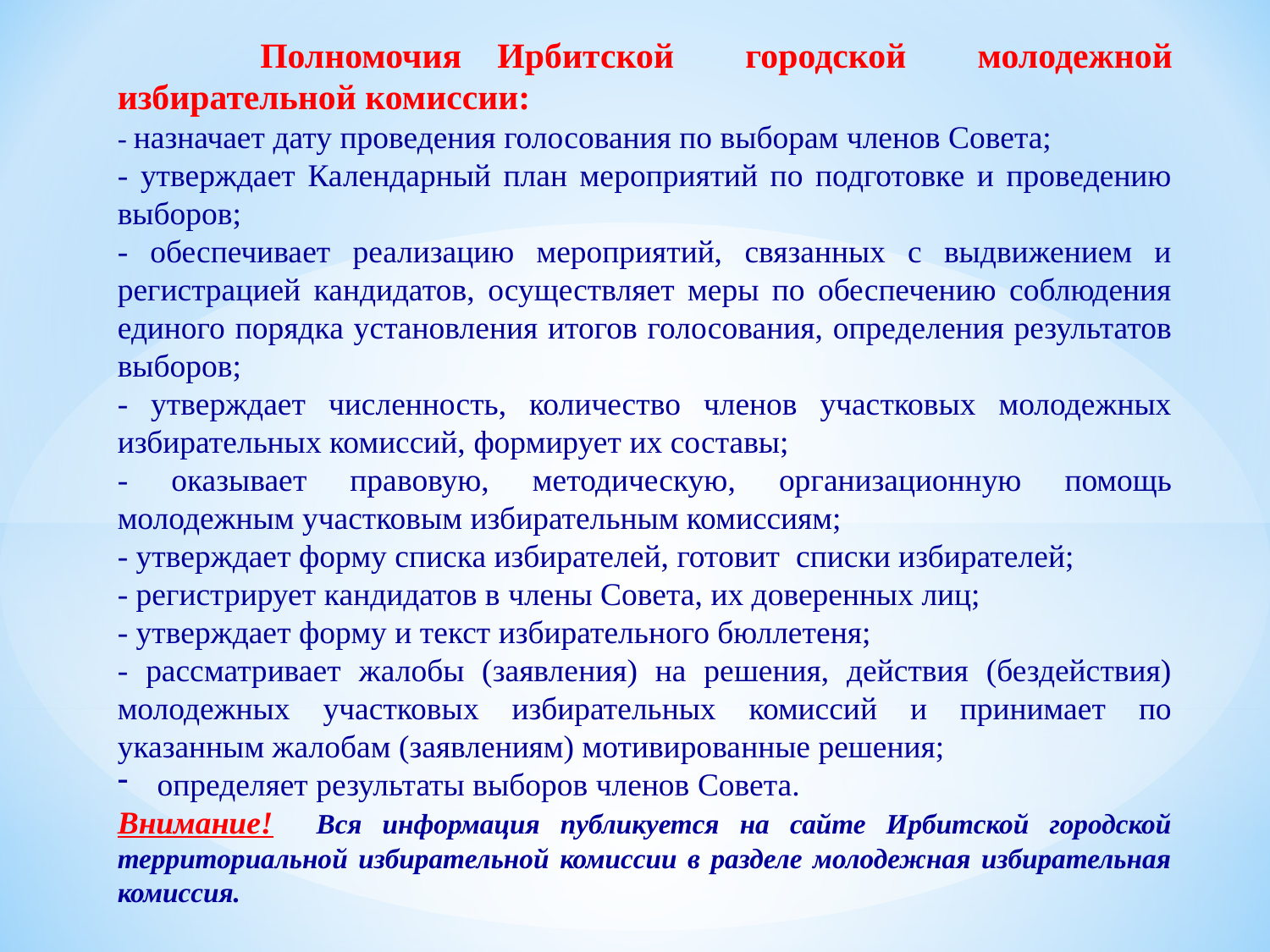

Полномочия Ирбитской  городской  молодежной избирательной комиссии:
- назначает дату проведения голосования по выборам членов Совета;
- утверждает Календарный план мероприятий по подготовке и проведению выборов;
- обеспечивает реализацию мероприятий, связанных с выдвижением и регистрацией кандидатов, осуществляет меры по обеспечению соблюдения единого порядка установления итогов голосования, определения результатов выборов;
- утверждает численность, количество членов участковых молодежных избирательных комиссий, формирует их составы;
- оказывает правовую, методическую, организационную помощь молодежным участковым избирательным комиссиям;
- утверждает форму списка избирателей, готовит  списки избирателей;
- регистрирует кандидатов в члены Совета, их доверенных лиц;
- утверждает форму и текст избирательного бюллетеня;
- рассматривает жалобы (заявления) на решения, действия (бездействия) молодежных участковых избирательных комиссий и принимает по указанным жалобам (заявлениям) мотивированные решения;
определяет результаты выборов членов Совета.
Внимание!  Вся информация публикуется на сайте Ирбитской городской территориальной избирательной комиссии в разделе молодежная избирательная комиссия.